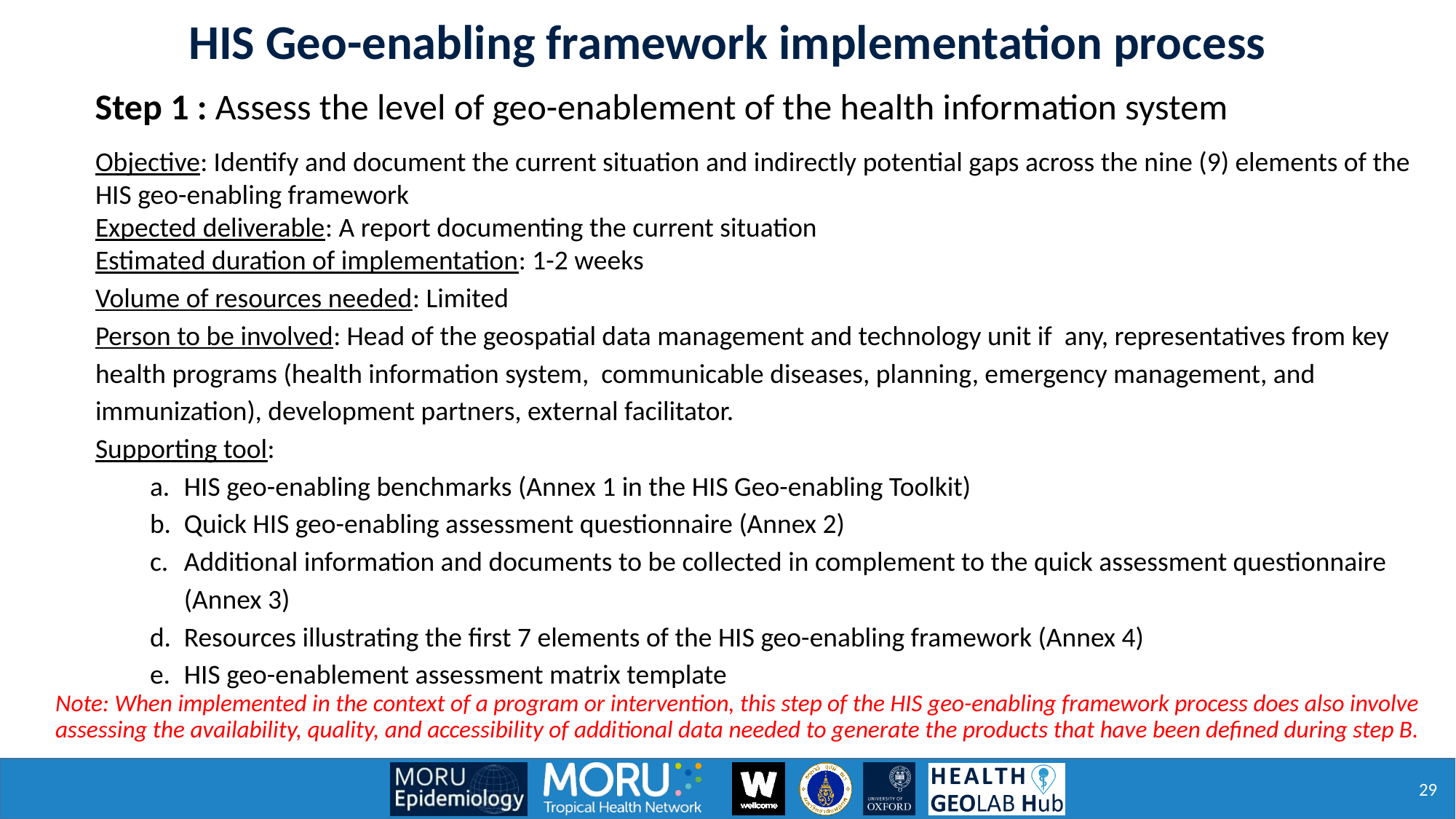

HIS Geo-enabling framework implementation process
Step 1 : Assess the level of geo-enablement of the health information system
Objective: Identify and document the current situation and indirectly potential gaps across the nine (9) elements of the HIS geo-enabling framework
Expected deliverable: A report documenting the current situation
Estimated duration of implementation: 1-2 weeks
Volume of resources needed: Limited
Person to be involved: Head of the geospatial data management and technology unit if  any, representatives from key health programs (health information system,  communicable diseases, planning, emergency management, and immunization), development partners, external facilitator.
Supporting tool:
HIS geo-enabling benchmarks (Annex 1 in the HIS Geo-enabling Toolkit)
Quick HIS geo-enabling assessment questionnaire (Annex 2)
Additional information and documents to be collected in complement to the quick assessment questionnaire (Annex 3)
Resources illustrating the first 7 elements of the HIS geo-enabling framework (Annex 4)
HIS geo-enablement assessment matrix template
Note: When implemented in the context of a program or intervention, this step of the HIS geo-enabling framework process does also involve assessing the availability, quality, and accessibility of additional data needed to generate the products that have been defined during step B.